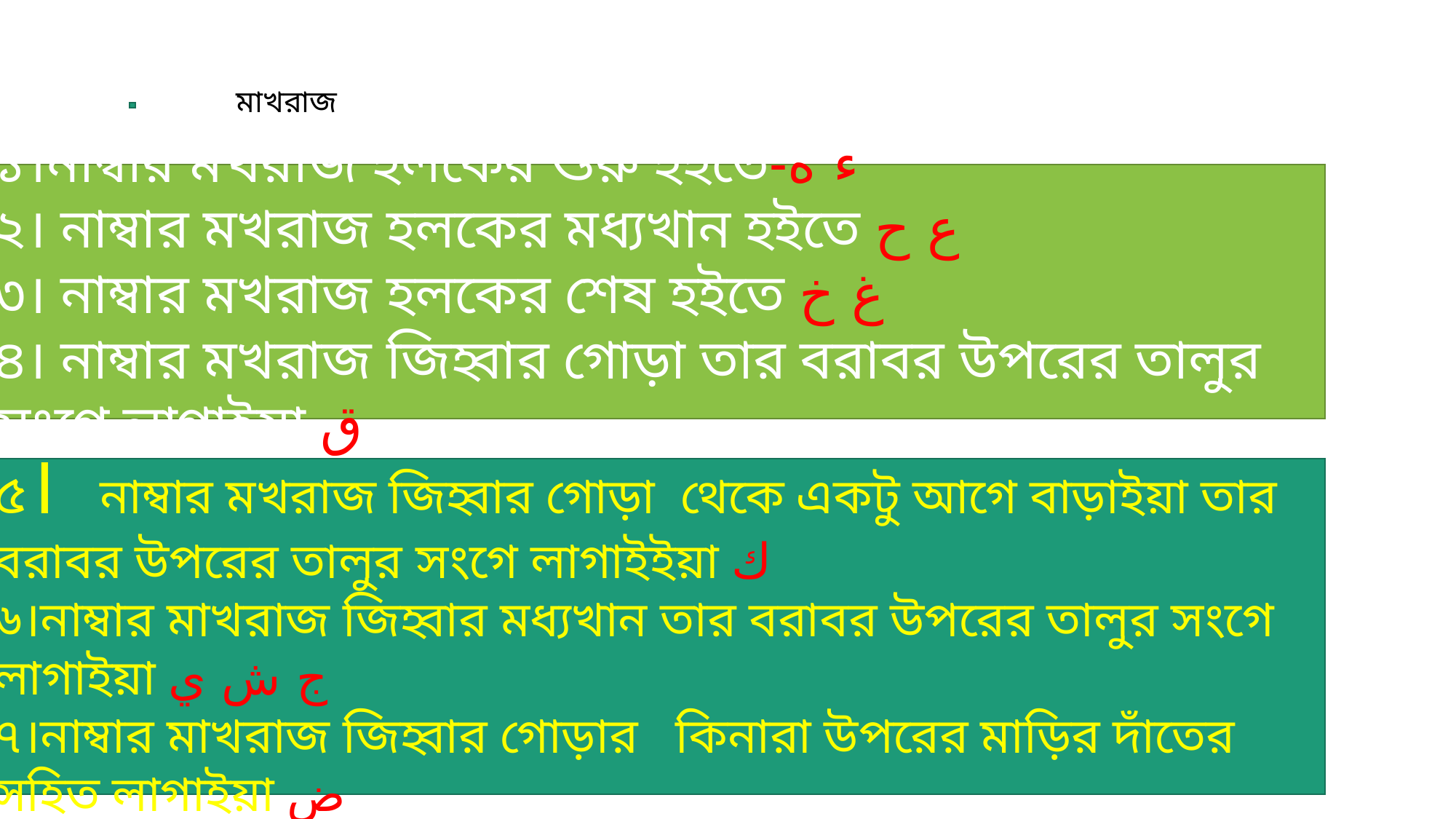

# মাখরাজ

১।নাম্বার মখরাজ হলকের শুরু হইতে-ء ه
২। নাম্বার মখরাজ হলকের মধ্যখান হইতে ع ح
৩। নাম্বার মখরাজ হলকের শেষ হইতে غ خ
৪। নাম্বার মখরাজ জিহ্বার গোড়া তার বরাবর উপরের তালুর সংগে লাগাইয়া ق
৫।  নাম্বার মখরাজ জিহ্বার গোড়া  থেকে একটু আগে বাড়াইয়া তার বরাবর উপরের তালুর সংগে লাগাইইয়া ك
৬।নাম্বার মাখরাজ জিহ্বার মধ্যখান তার বরাবর উপরের তালুর সংগে লাগাইয়া ج ش ي
৭।নাম্বার মাখরাজ জিহ্বার গোড়ার   কিনারা উপরের মাড়ির দাঁতের সহিত লাগাইয়া ض